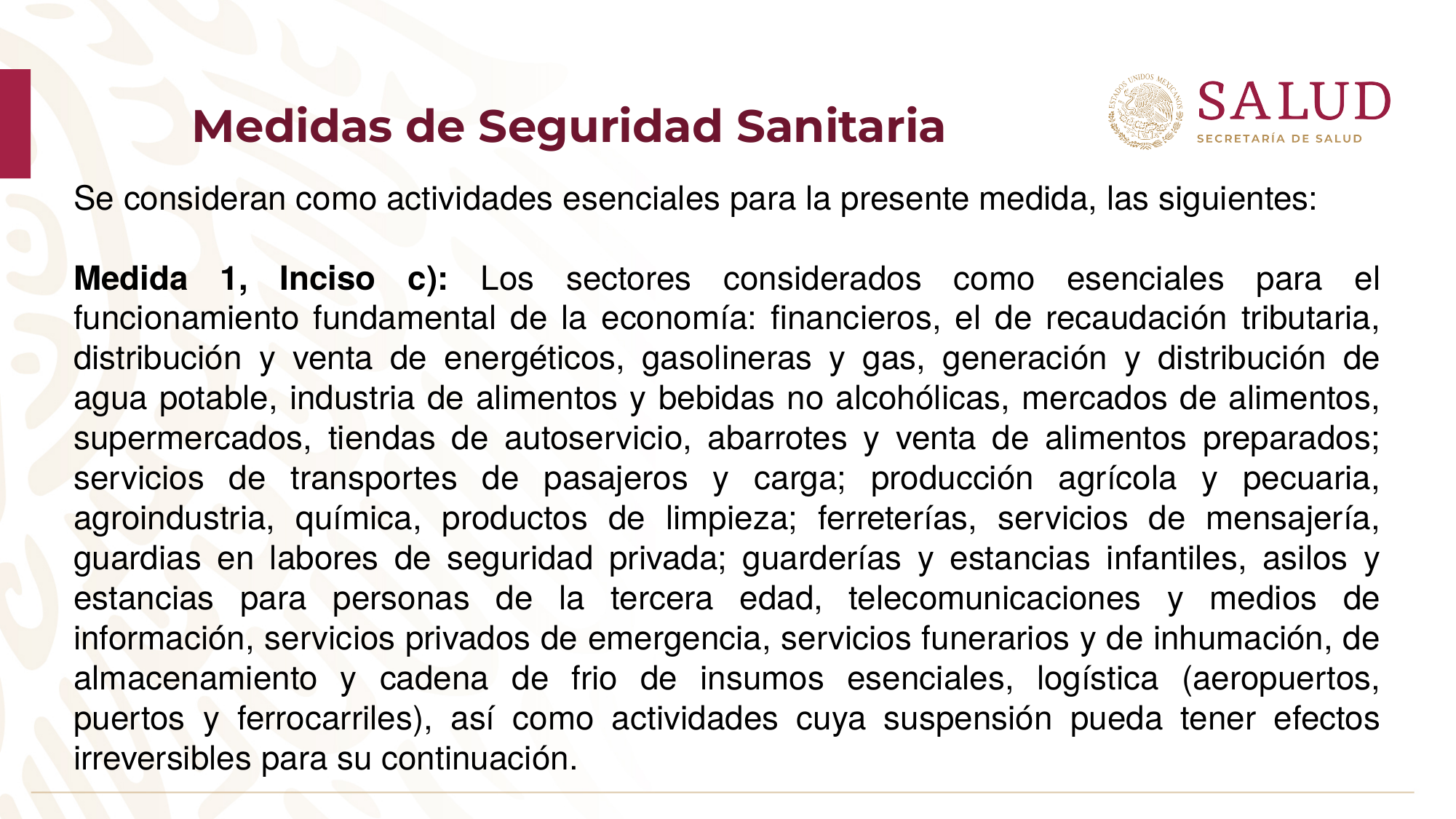

Medidas de Seguridad Sanitaria
Se consideran como actividades esenciales para la presente medida, las siguientes:

Medida 1, Inciso c): Los sectores considerados como esenciales para el funcionamiento fundamental de la economía: financieros, el de recaudación tributaria, distribución y venta de energéticos, gasolineras y gas, generación y distribución de agua potable, industria de alimentos y bebidas no alcohólicas, mercados de alimentos, supermercados, tiendas de autoservicio, abarrotes y venta de alimentos preparados; servicios de transportes de pasajeros y carga; producción agrícola y pecuaria, agroindustria, química, productos de limpieza; ferreterías, servicios de mensajería, guardias en labores de seguridad privada; guarderías y estancias infantiles, asilos y estancias para personas de la tercera edad, telecomunicaciones y medios de información, servicios privados de emergencia, servicios funerarios y de inhumación, de almacenamiento y cadena de frio de insumos esenciales, logística (aeropuertos, puertos y ferrocarriles), así como actividades cuya suspensión pueda tener efectos irreversibles para su continuación.